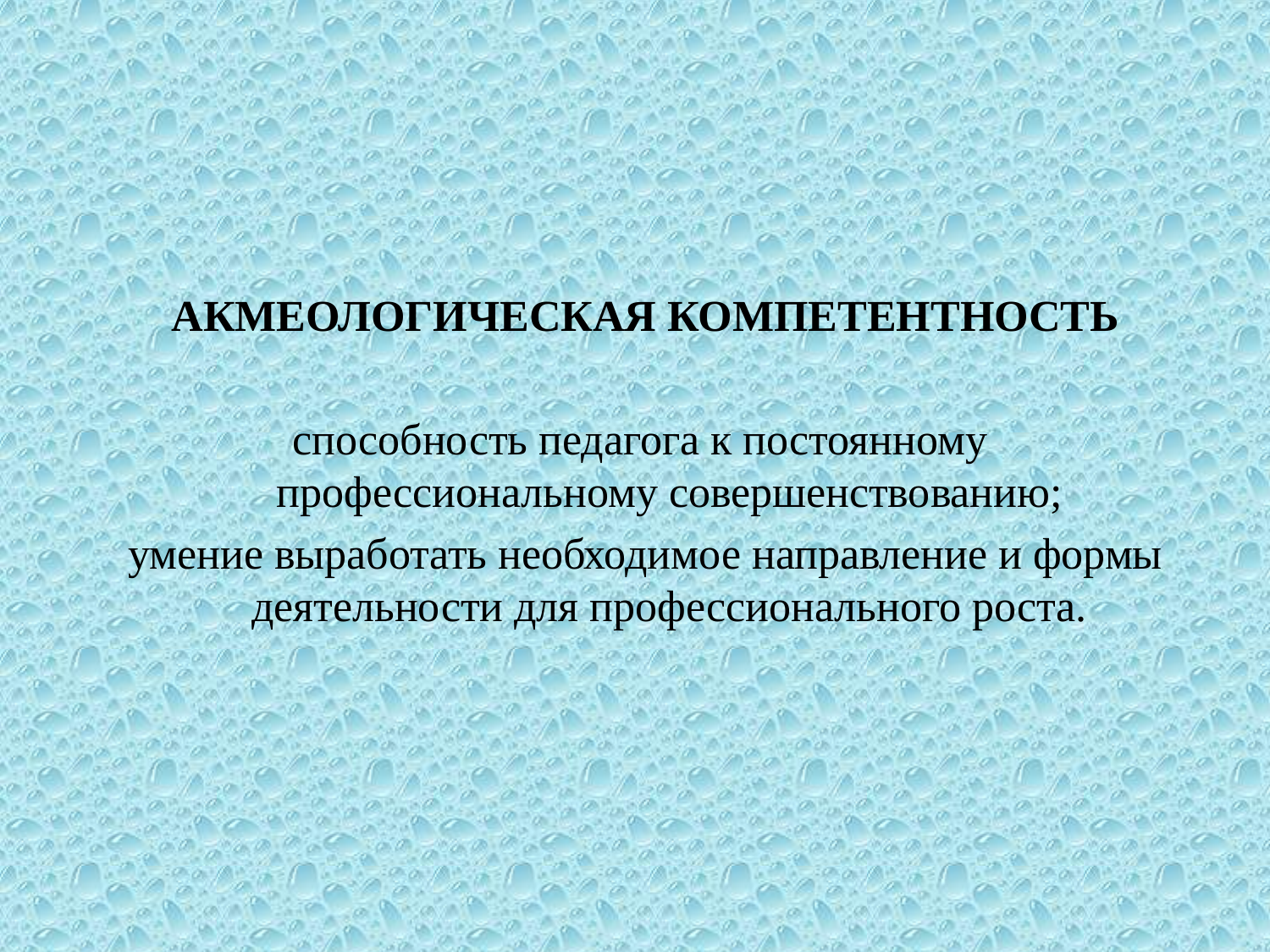

АКМЕОЛОГИЧЕСКАЯ КОМПЕТЕНТНОСТЬ

способность педагога к постоянному  профессиональному совершенствованию;
умение выработать необходимое направление и формы деятельности для профессионального роста.